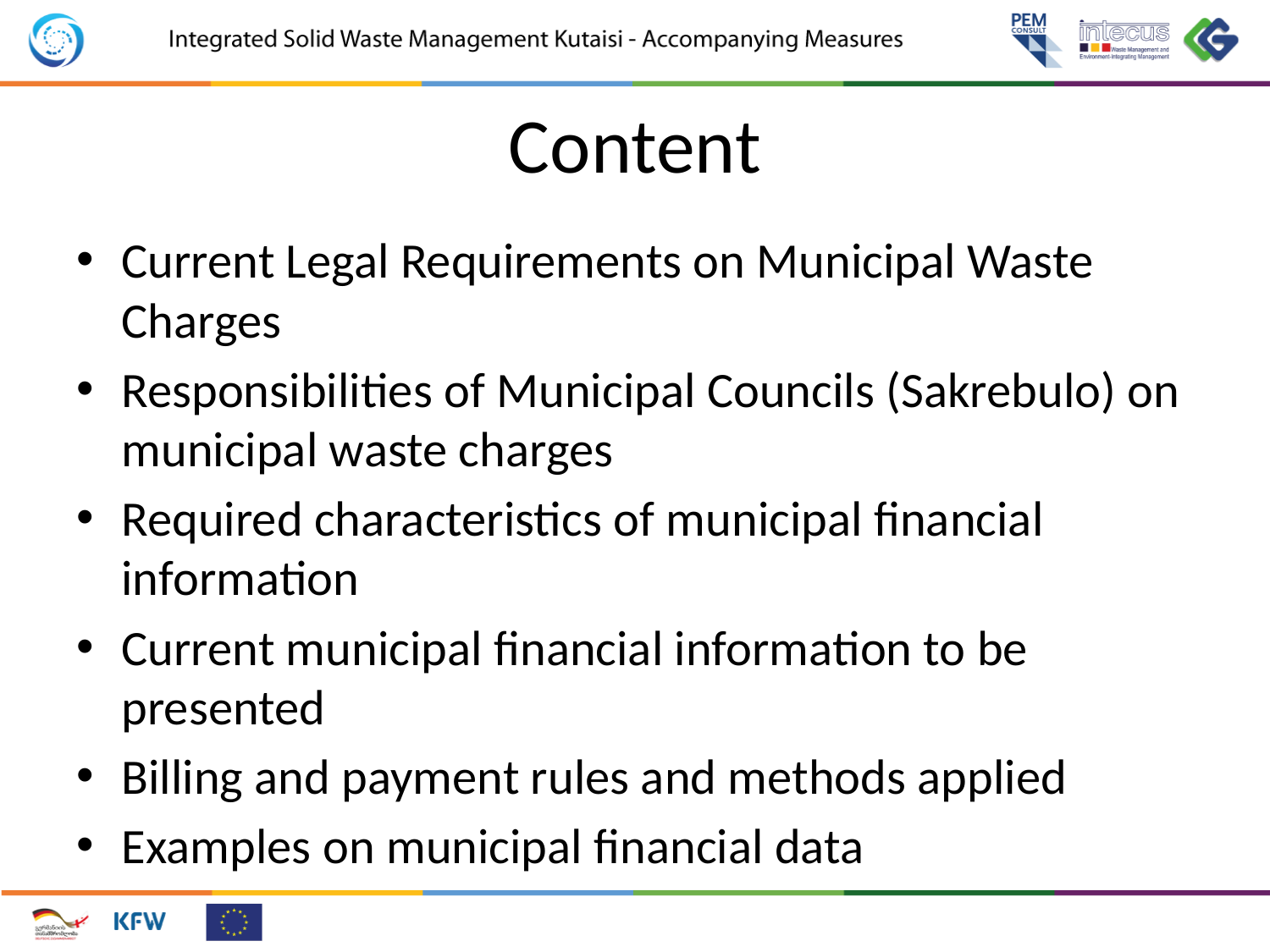

# Content
Current Legal Requirements on Municipal Waste Charges
Responsibilities of Municipal Councils (Sakrebulo) on municipal waste charges
Required characteristics of municipal financial information
Current municipal financial information to be presented
Billing and payment rules and methods applied
Examples on municipal financial data